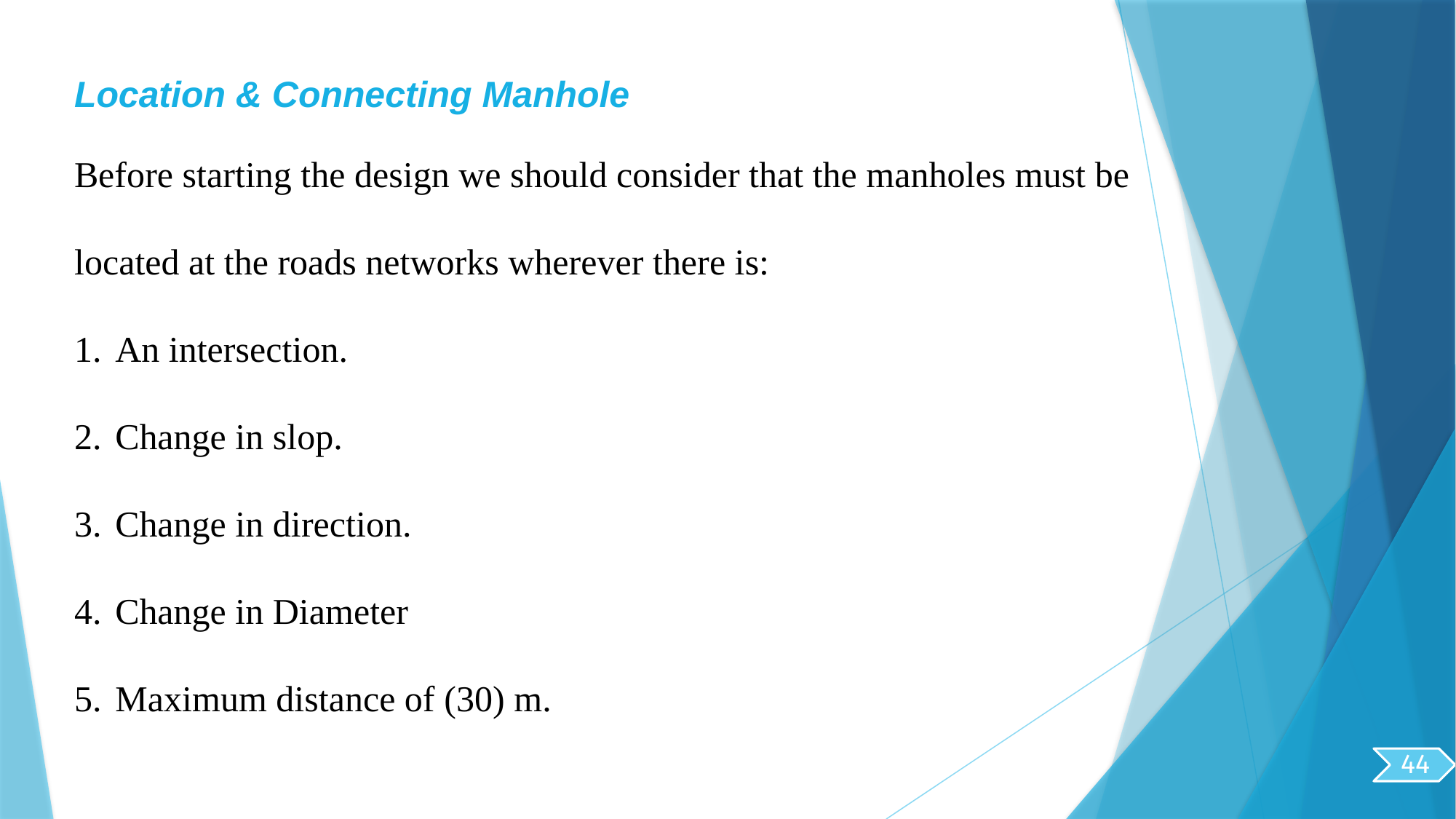

Location & Connecting Manhole
Before starting the design we should consider that the manholes must be located at the roads networks wherever there is:
An intersection.
Change in slop.
Change in direction.
Change in Diameter
Maximum distance of (30) m.
44